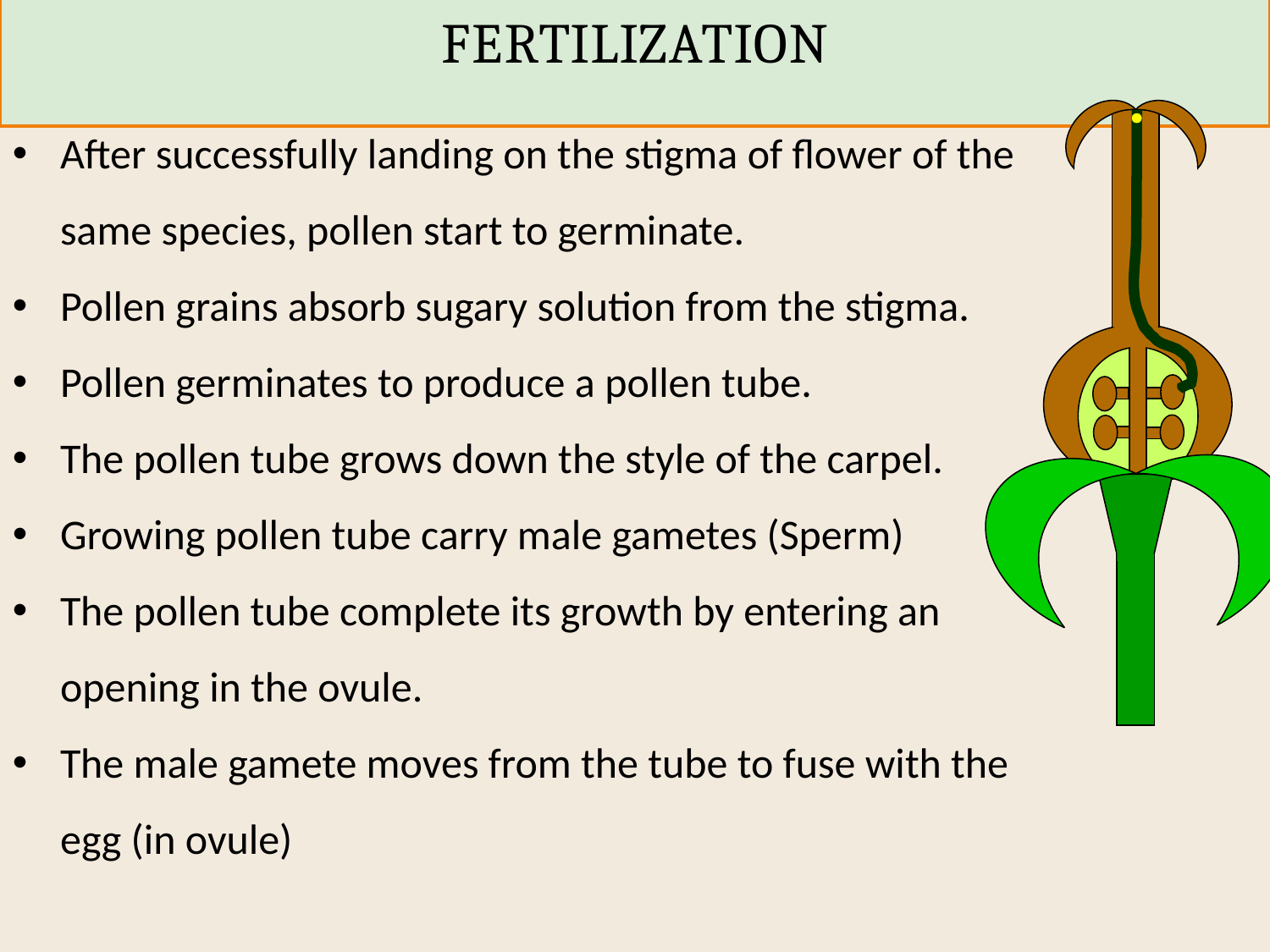

# FERTILIZATION

After successfully landing on the stigma of flower of the same species, pollen start to germinate.
Pollen grains absorb sugary solution from the stigma.
Pollen germinates to produce a pollen tube.
The pollen tube grows down the style of the carpel.
Growing pollen tube carry male gametes (Sperm)
The pollen tube complete its growth by entering an opening in the ovule.
The male gamete moves from the tube to fuse with the egg (in ovule)